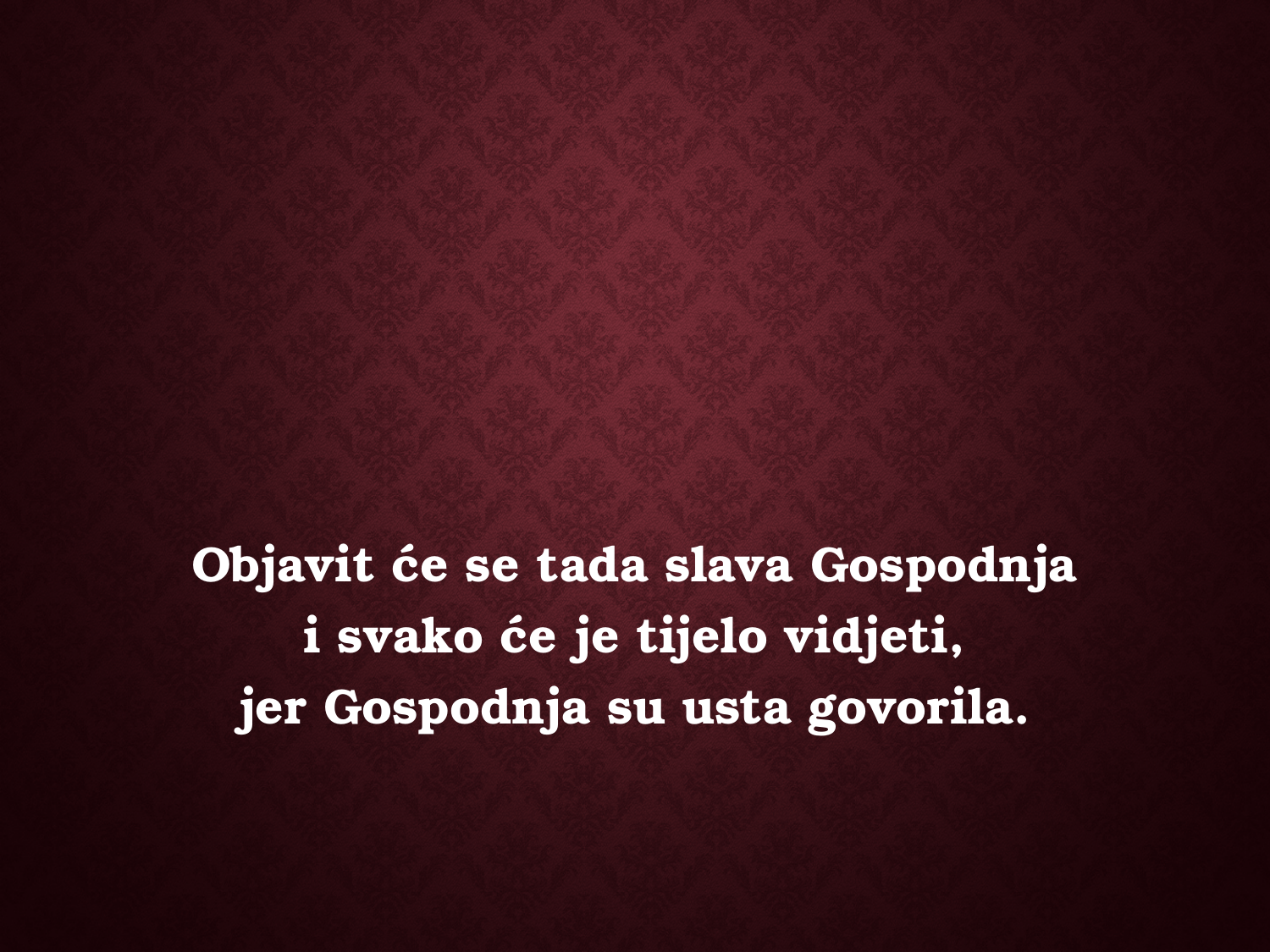

Objavit će se tada slava Gospodnja
i svako će je tijelo vidjeti,
jer Gospodnja su usta govorila.